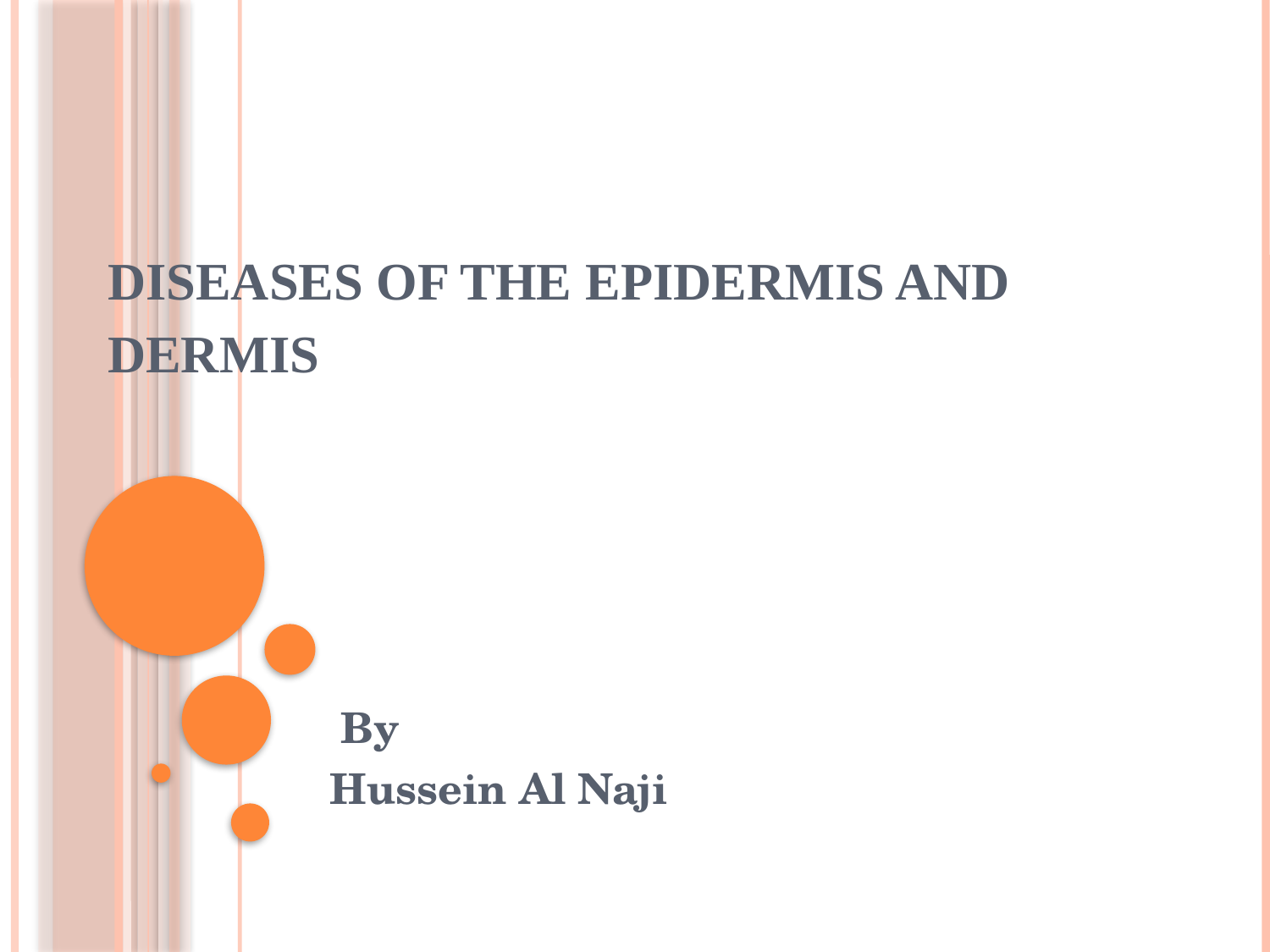

# Diseases of the Epidermis and Dermis
By
Hussein Al Naji